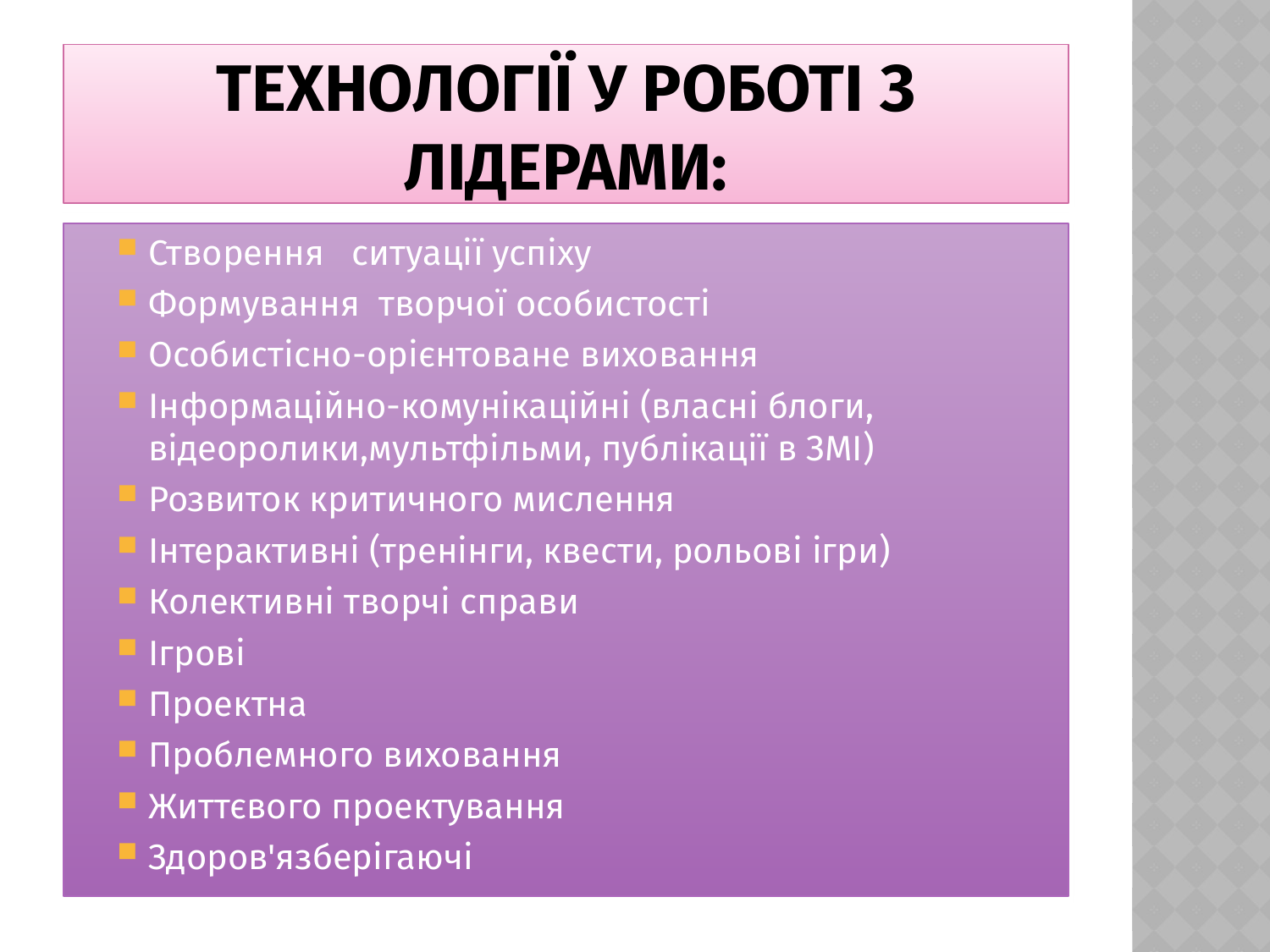

# технології у роботі з лідерами:
Створення   ситуації успіху
Формування  творчої особистості
Особистісно-орієнтоване виховання
Інформаційно-комунікаційні (власні блоги, відеоролики,мультфільми, публікації в ЗМІ)
Розвиток критичного мислення
Інтерактивні (тренінги, квести, рольові ігри)
Колективні творчі справи
Ігрові
Проектна
Проблемного виховання
Життєвого проектування
Здоров'язберігаючі